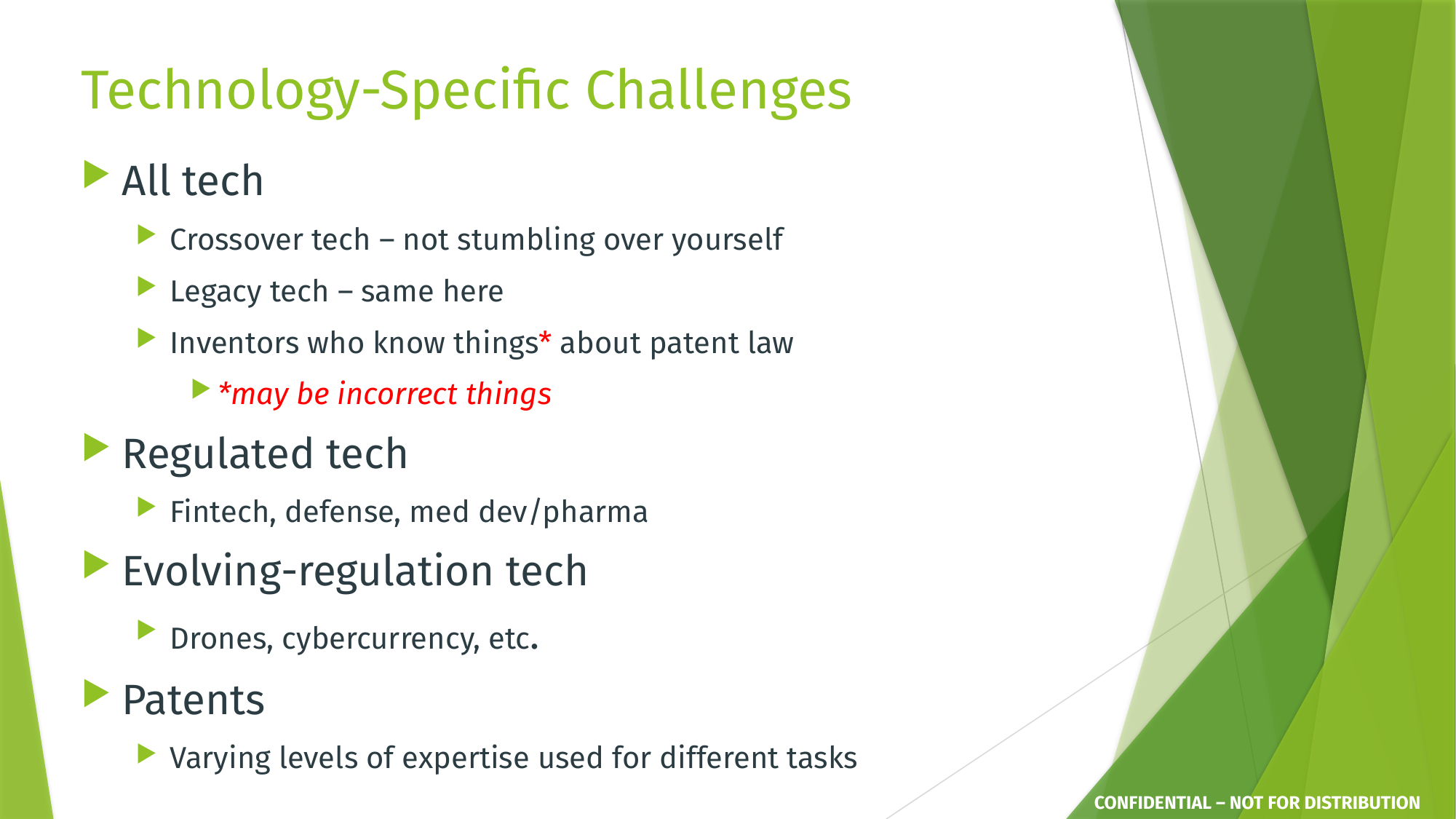

# Technology-Specific Challenges
All tech
Crossover tech – not stumbling over yourself
Legacy tech – same here
Inventors who know things* about patent law
*may be incorrect things
Regulated tech
Fintech, defense, med dev/pharma
Evolving-regulation tech
Drones, cybercurrency, etc.
Patents
Varying levels of expertise used for different tasks
CONFIDENTIAL – NOT FOR DISTRIBUTION